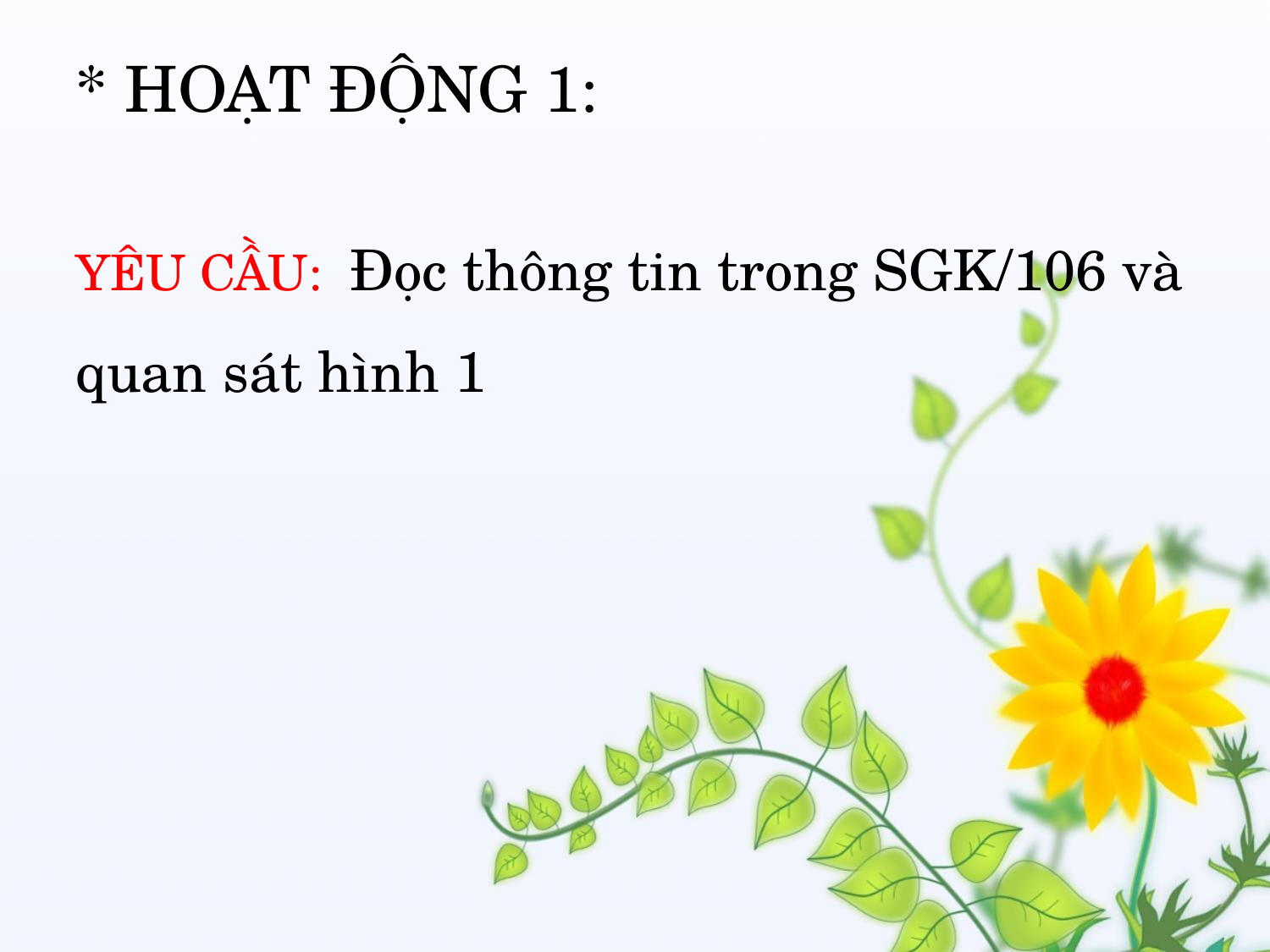

* HOẠT ĐỘNG 1:
YÊU CẦU:  Đọc thông tin trong SGK/106 và quan sát hình 1